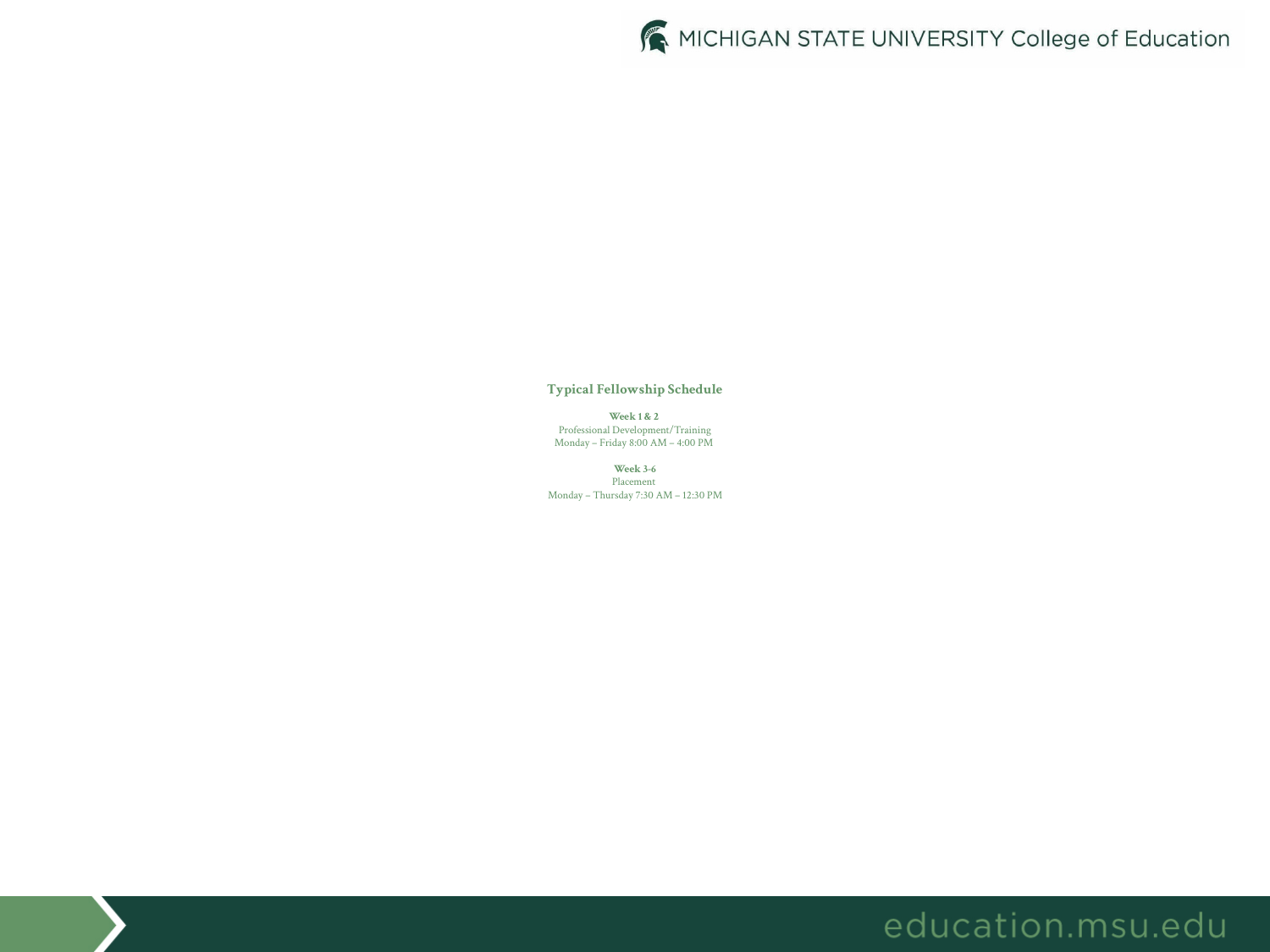

# Typical Fellowship Schedule Week 1 & 2 Professional Development/Training Monday – Friday 8:00 AM – 4:00 PM Week 3-6 Placement Monday – Thursday 7:30 AM – 12:30 PM